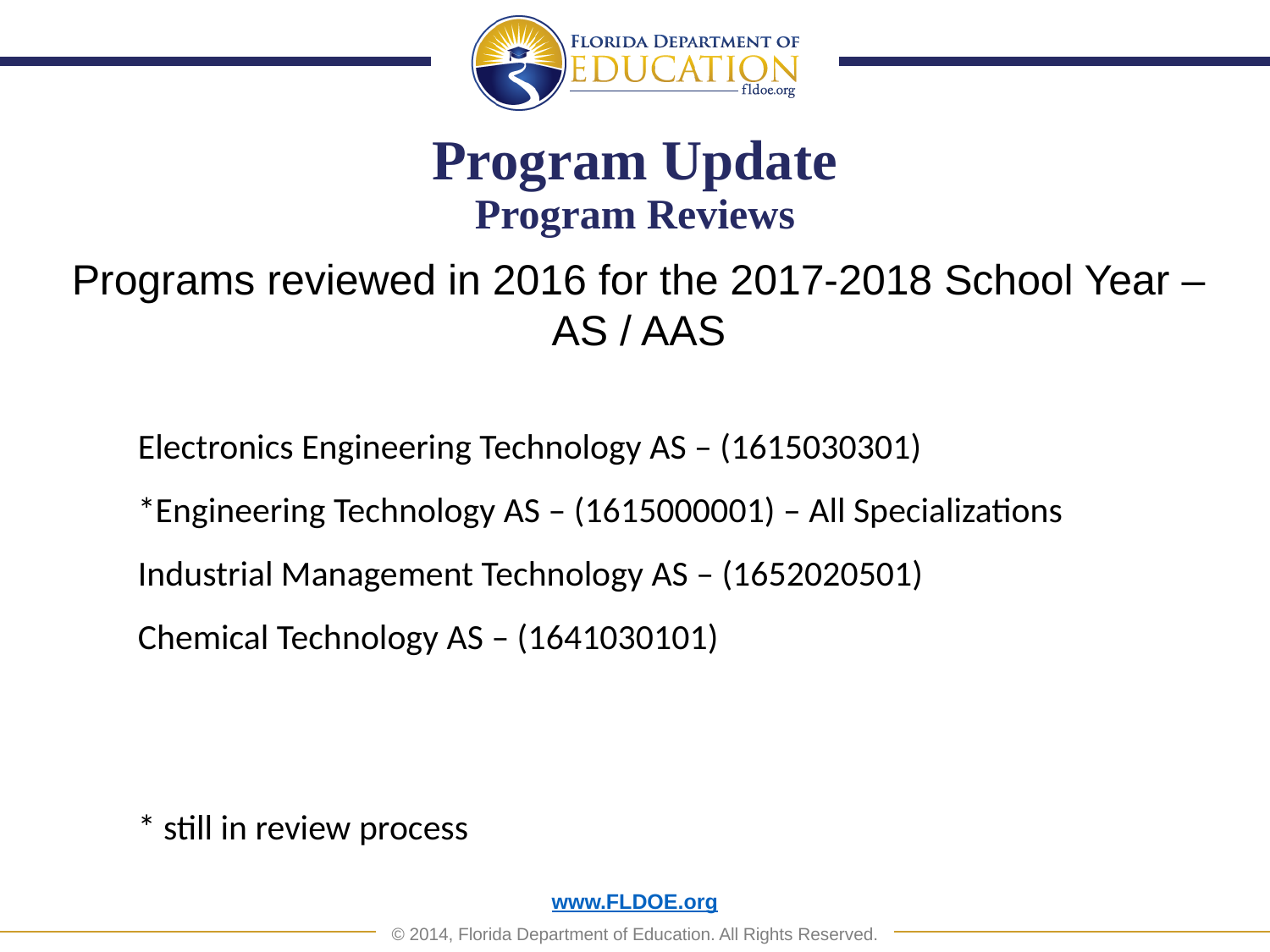

# Program Update Program Reviews
Programs reviewed in 2016 for the 2017-2018 School Year – AS / AAS
Electronics Engineering Technology AS – (1615030301)
*Engineering Technology AS – (1615000001) – All Specializations
Industrial Management Technology AS – (1652020501)
Chemical Technology AS – (1641030101)

* still in review process